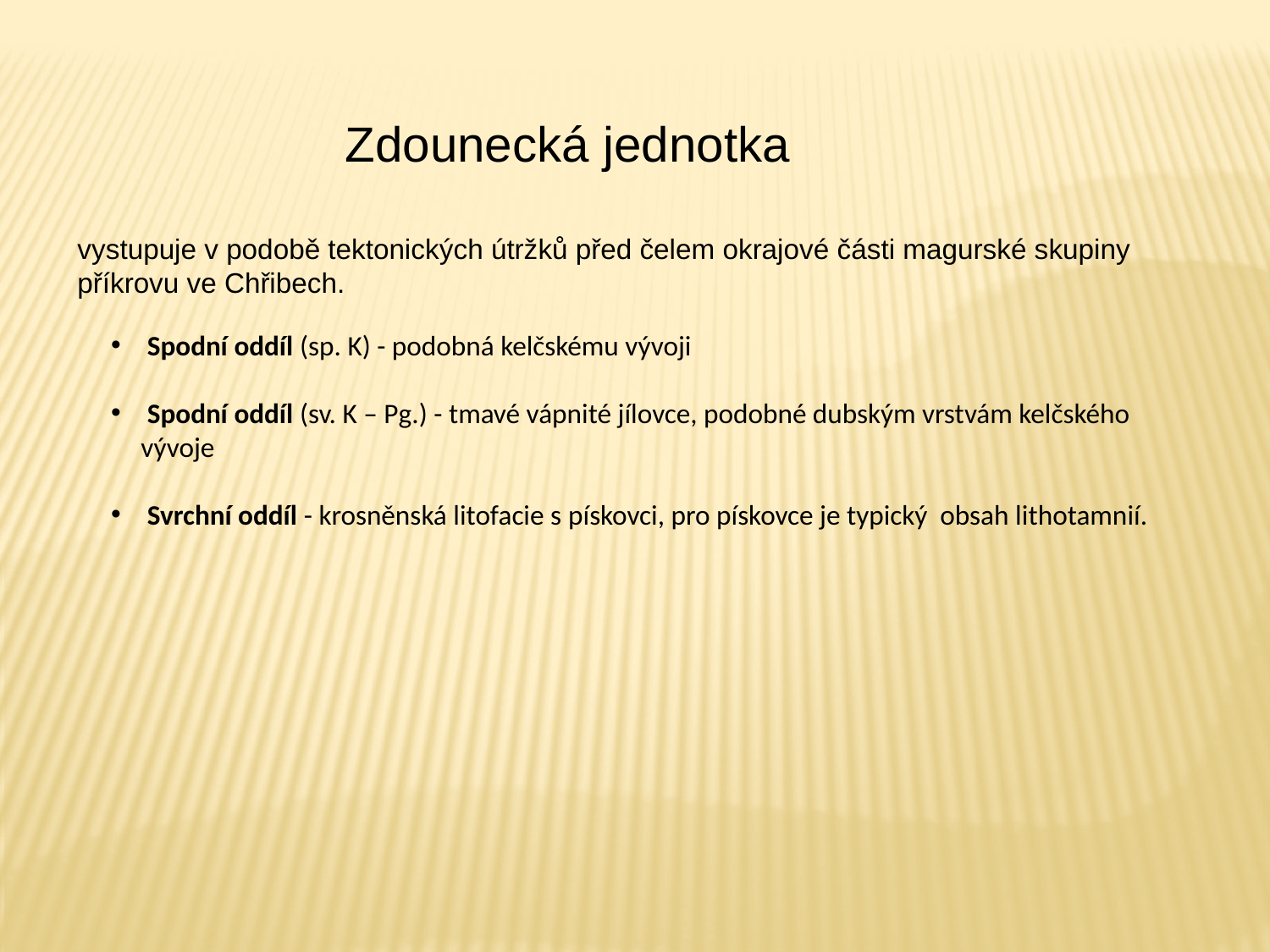

Zdounecká jednotka

vystupuje v podobě tektonických útržků před čelem okrajové části magurské skupiny příkrovu ve Chřibech.

 Spodní oddíl (sp. K) - podobná kelčskému vývoji

 Spodní oddíl (sv. K – Pg.) - tmavé vápnité jílovce, podobné dubským vrstvám kelčského 	vývoje

 Svrchní oddíl - krosněnská litofacie s pískovci, pro pískovce je typický  obsah lithotamnií.